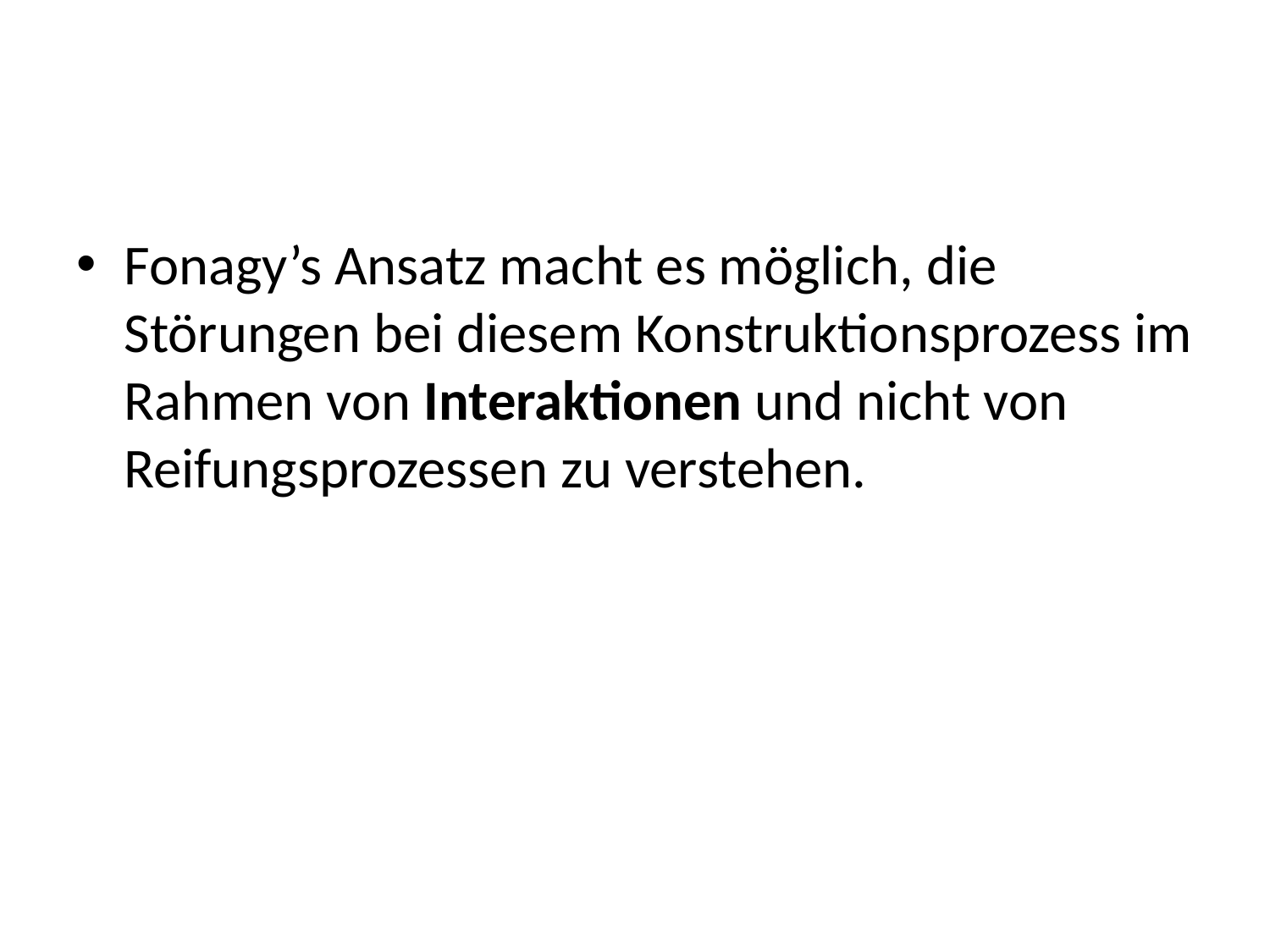

#
Fonagy’s Ansatz macht es möglich, die Störungen bei diesem Konstruktionsprozess im Rahmen von Interaktionen und nicht von Reifungsprozessen zu verstehen.